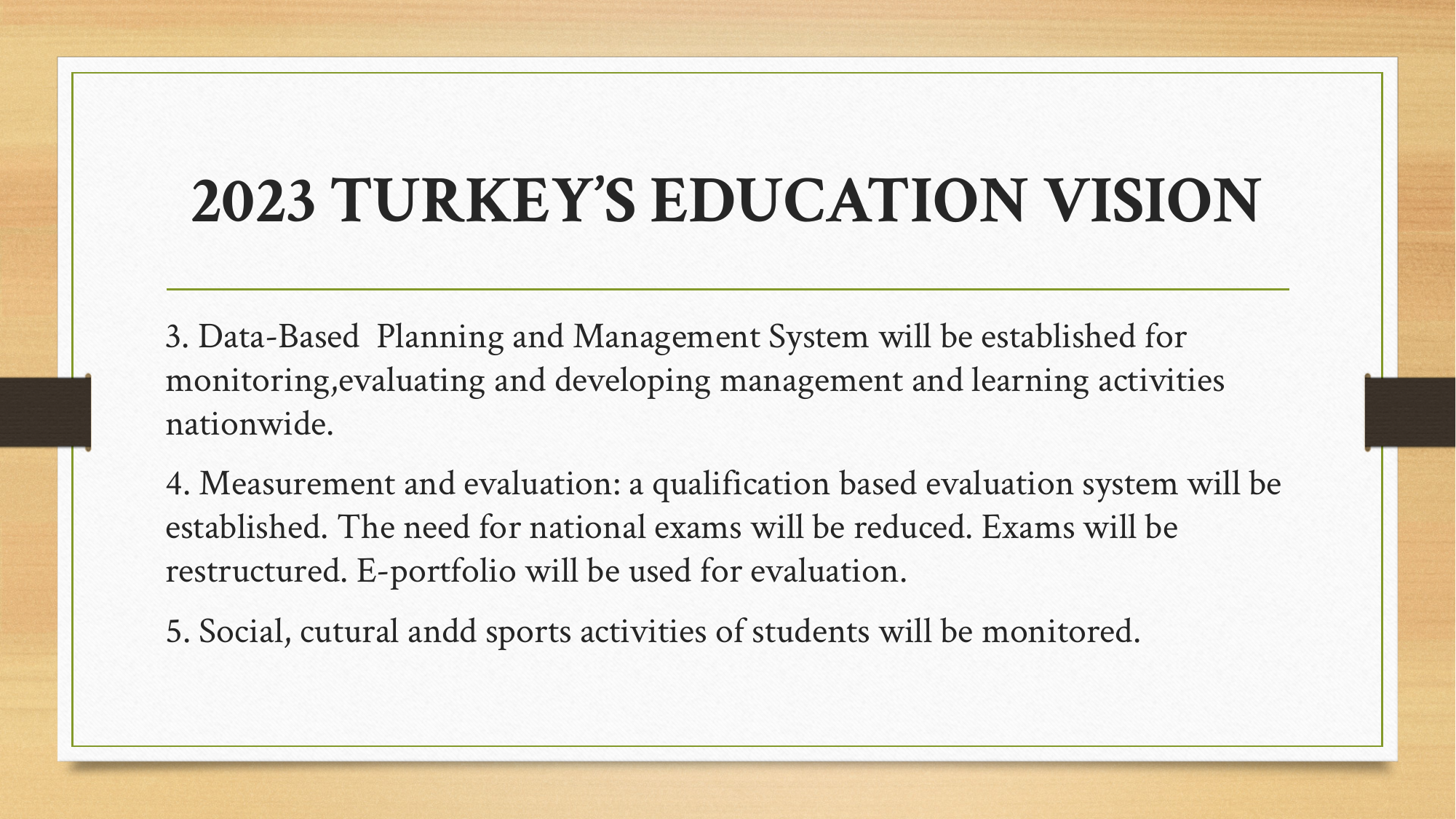

# 2023 TURKEY’S EDUCATION VISION
3. Data-Based  Planning and Management System will be established for monitoring,evaluating and developing management and learning activities nationwide.
4. Measurement and evaluation: a qualification based evaluation system will be established. The need for national exams will be reduced. Exams will be restructured. E-portfolio will be used for evaluation.
5. Social, cutural andd sports activities of students will be monitored.